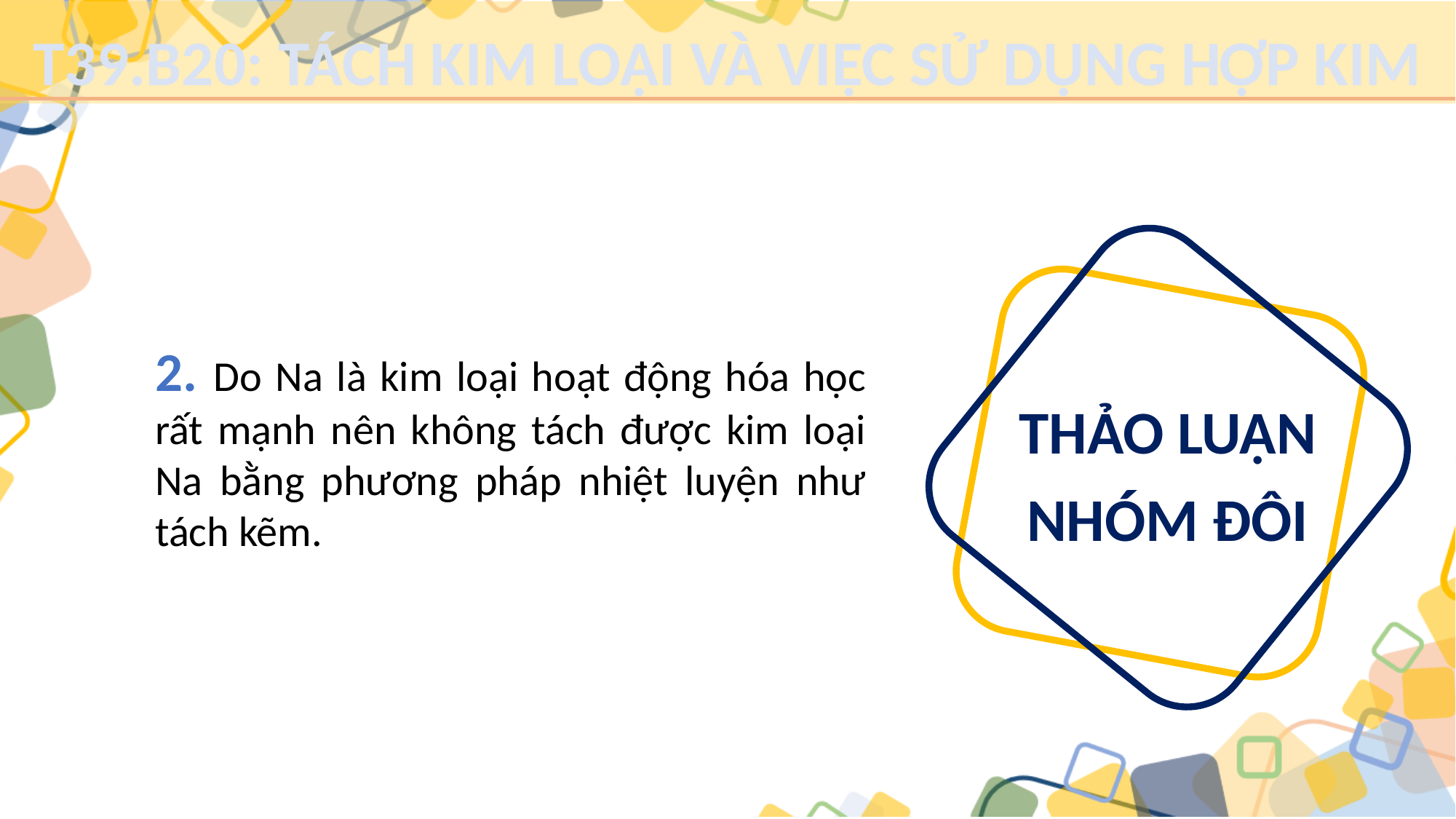

T39.B20: TÁCH KIM LOẠI VÀ VIỆC SỬ DỤNG HỢP KIM

2. Do Na là kim loại hoạt động hóa học rất mạnh nên không tách được kim loại Na bằng phương pháp nhiệt luyện như tách kẽm.
THẢO LUẬN NHÓM ĐÔI